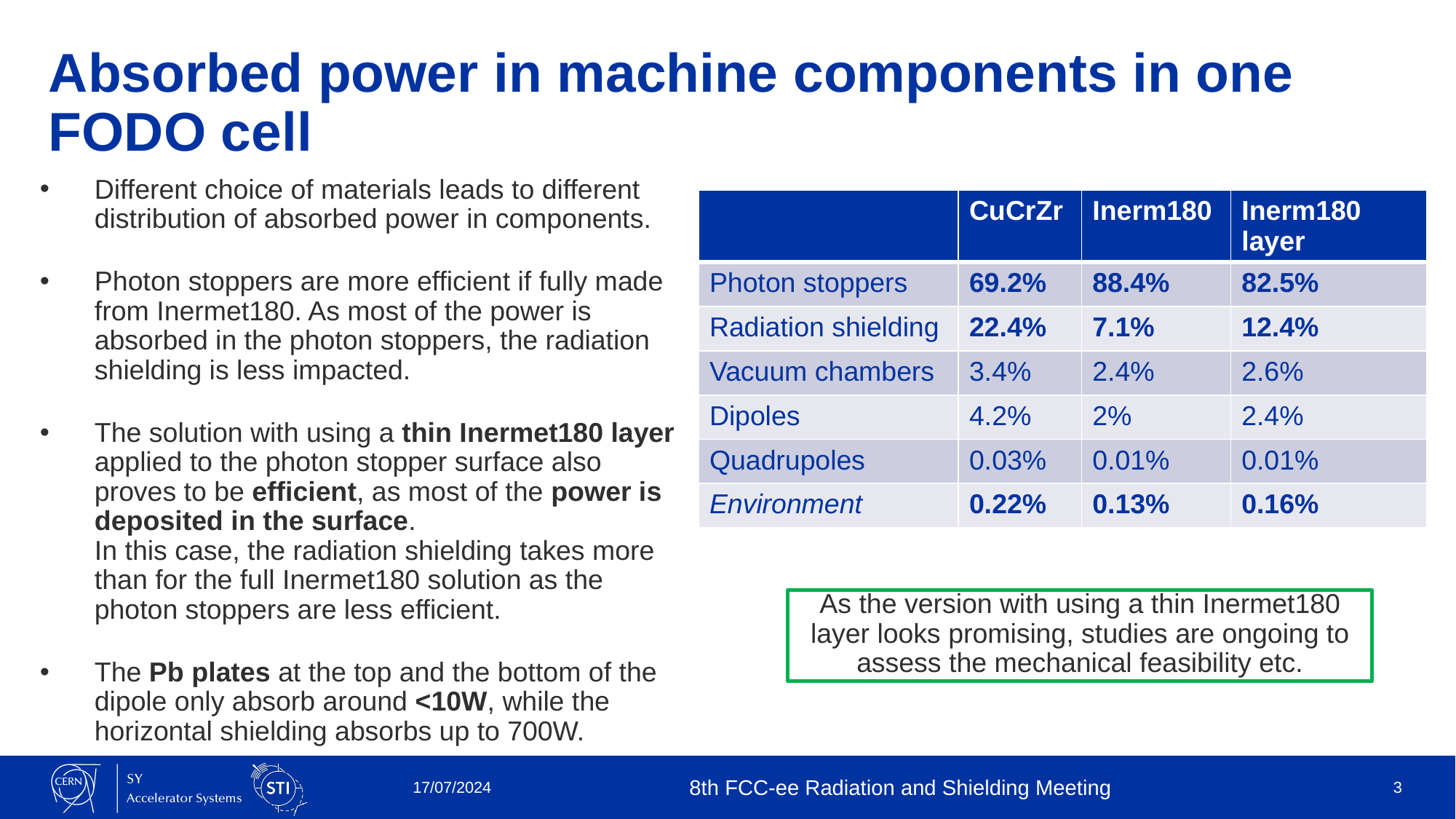

# Absorbed power in machine components in one FODO cell
Different choice of materials leads to different distribution of absorbed power in components.
Photon stoppers are more efficient if fully made from Inermet180. As most of the power is absorbed in the photon stoppers, the radiation shielding is less impacted.
The solution with using a thin Inermet180 layer applied to the photon stopper surface also proves to be efficient, as most of the power is deposited in the surface.
In this case, the radiation shielding takes more than for the full Inermet180 solution as the photon stoppers are less efficient.
The Pb plates at the top and the bottom of the dipole only absorb around <10W, while the horizontal shielding absorbs up to 700W.

|  | CuCrZr | Inerm180 | Inerm180 layer |
| --- | --- | --- | --- |
| Photon stoppers | 69.2% | 88.4% | 82.5% |
| Radiation shielding | 22.4% | 7.1% | 12.4% |
| Vacuum chambers | 3.4% | 2.4% | 2.6% |
| Dipoles | 4.2% | 2% | 2.4% |
| Quadrupoles | 0.03% | 0.01% | 0.01% |
| Environment | 0.22% | 0.13% | 0.16% |
As the version with using a thin Inermet180 layer looks promising, studies are ongoing to assess the mechanical feasibility etc.
17/07/2024
8th FCC-ee Radiation and Shielding Meeting
3